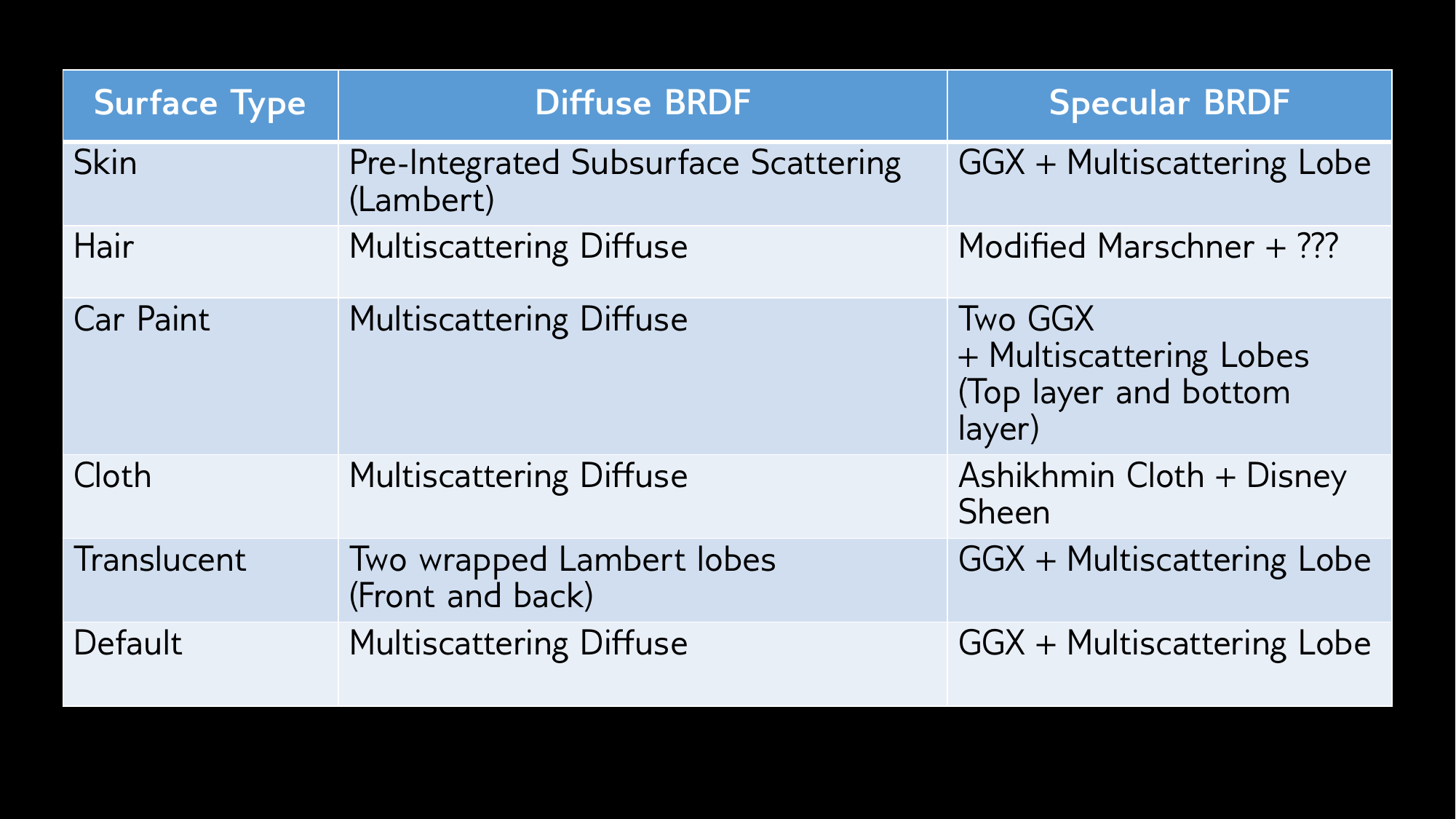

| Surface Type | Diffuse BRDF | Specular BRDF |
| --- | --- | --- |
| Skin | Pre-Integrated Subsurface Scattering (Lambert) | GGX + Multiscattering Lobe |
| Hair | Multiscattering Diffuse | Modified Marschner + ??? |
| Car Paint | Multiscattering Diffuse | Two GGX + Multiscattering Lobes (Top layer and bottom layer) |
| Cloth | Multiscattering Diffuse | Ashikhmin Cloth + Disney Sheen |
| Translucent | Two wrapped Lambert lobes (Front and back) | GGX + Multiscattering Lobe |
| Default | Multiscattering Diffuse | GGX + Multiscattering Lobe |